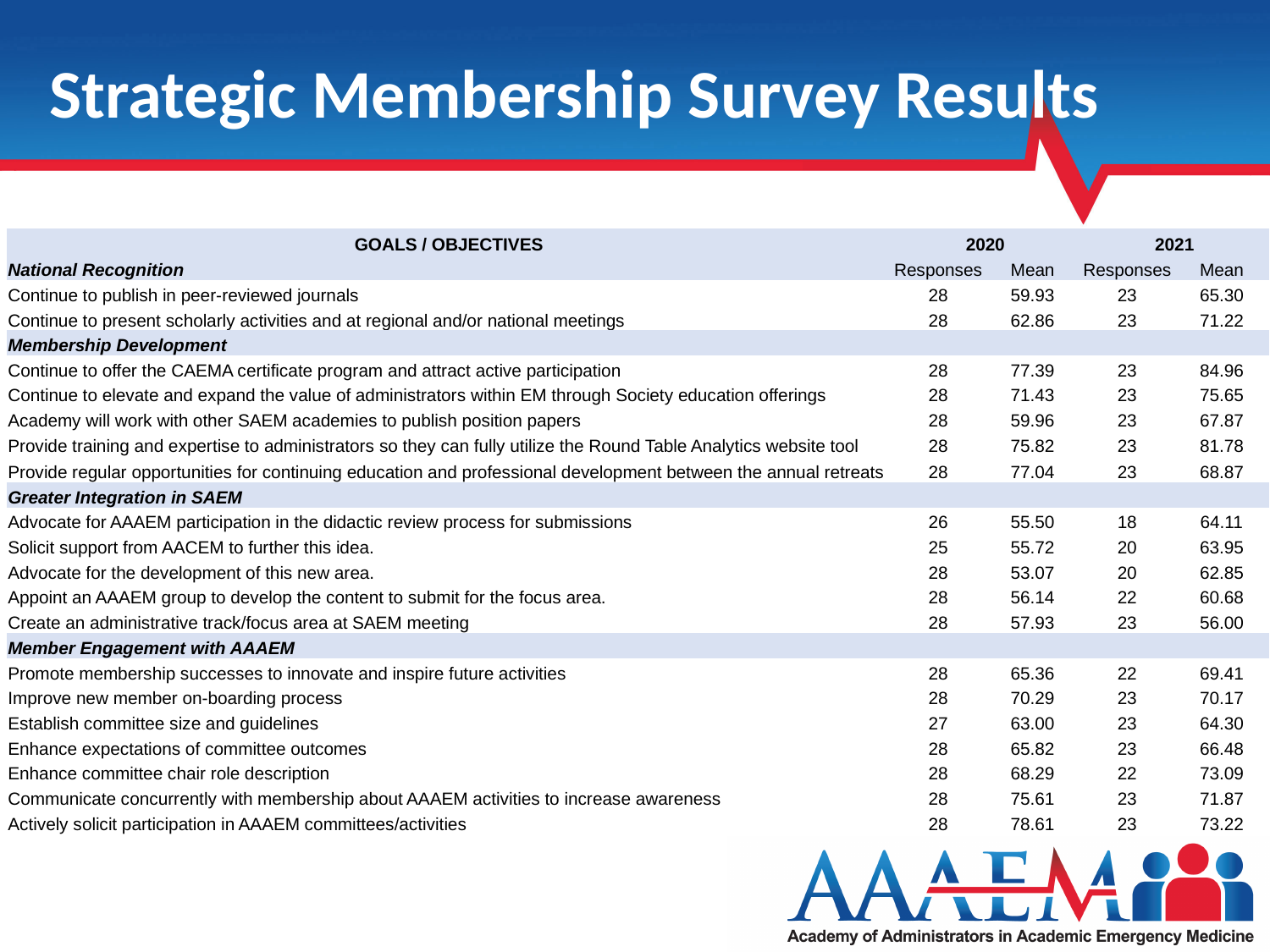

# Strategic Membership Survey Results
| GOALS / OBJECTIVES | 2020 |  | 2021 |  |
| --- | --- | --- | --- | --- |
| National Recognition | Responses | Mean | Responses | Mean |
| Continue to publish in peer-reviewed journals | 28 | 59.93 | 23 | 65.30 |
| Continue to present scholarly activities and at regional and/or national meetings | 28 | 62.86 | 23 | 71.22 |
| Membership Development |  |  |  |  |
| Continue to offer the CAEMA certificate program and attract active participation | 28 | 77.39 | 23 | 84.96 |
| Continue to elevate and expand the value of administrators within EM through Society education offerings | 28 | 71.43 | 23 | 75.65 |
| Academy will work with other SAEM academies to publish position papers | 28 | 59.96 | 23 | 67.87 |
| Provide training and expertise to administrators so they can fully utilize the Round Table Analytics website tool | 28 | 75.82 | 23 | 81.78 |
| Provide regular opportunities for continuing education and professional development between the annual retreats | 28 | 77.04 | 23 | 68.87 |
| Greater Integration in SAEM |  |  |  |  |
| Advocate for AAAEM participation in the didactic review process for submissions | 26 | 55.50 | 18 | 64.11 |
| Solicit support from AACEM to further this idea. | 25 | 55.72 | 20 | 63.95 |
| Advocate for the development of this new area. | 28 | 53.07 | 20 | 62.85 |
| Appoint an AAAEM group to develop the content to submit for the focus area. | 28 | 56.14 | 22 | 60.68 |
| Create an administrative track/focus area at SAEM meeting | 28 | 57.93 | 23 | 56.00 |
| Member Engagement with AAAEM |  |  |  |  |
| Promote membership successes to innovate and inspire future activities | 28 | 65.36 | 22 | 69.41 |
| Improve new member on-boarding process | 28 | 70.29 | 23 | 70.17 |
| Establish committee size and guidelines | 27 | 63.00 | 23 | 64.30 |
| Enhance expectations of committee outcomes | 28 | 65.82 | 23 | 66.48 |
| Enhance committee chair role description | 28 | 68.29 | 22 | 73.09 |
| Communicate concurrently with membership about AAAEM activities to increase awareness | 28 | 75.61 | 23 | 71.87 |
| Actively solicit participation in AAAEM committees/activities | 28 | 78.61 | 23 | 73.22 |